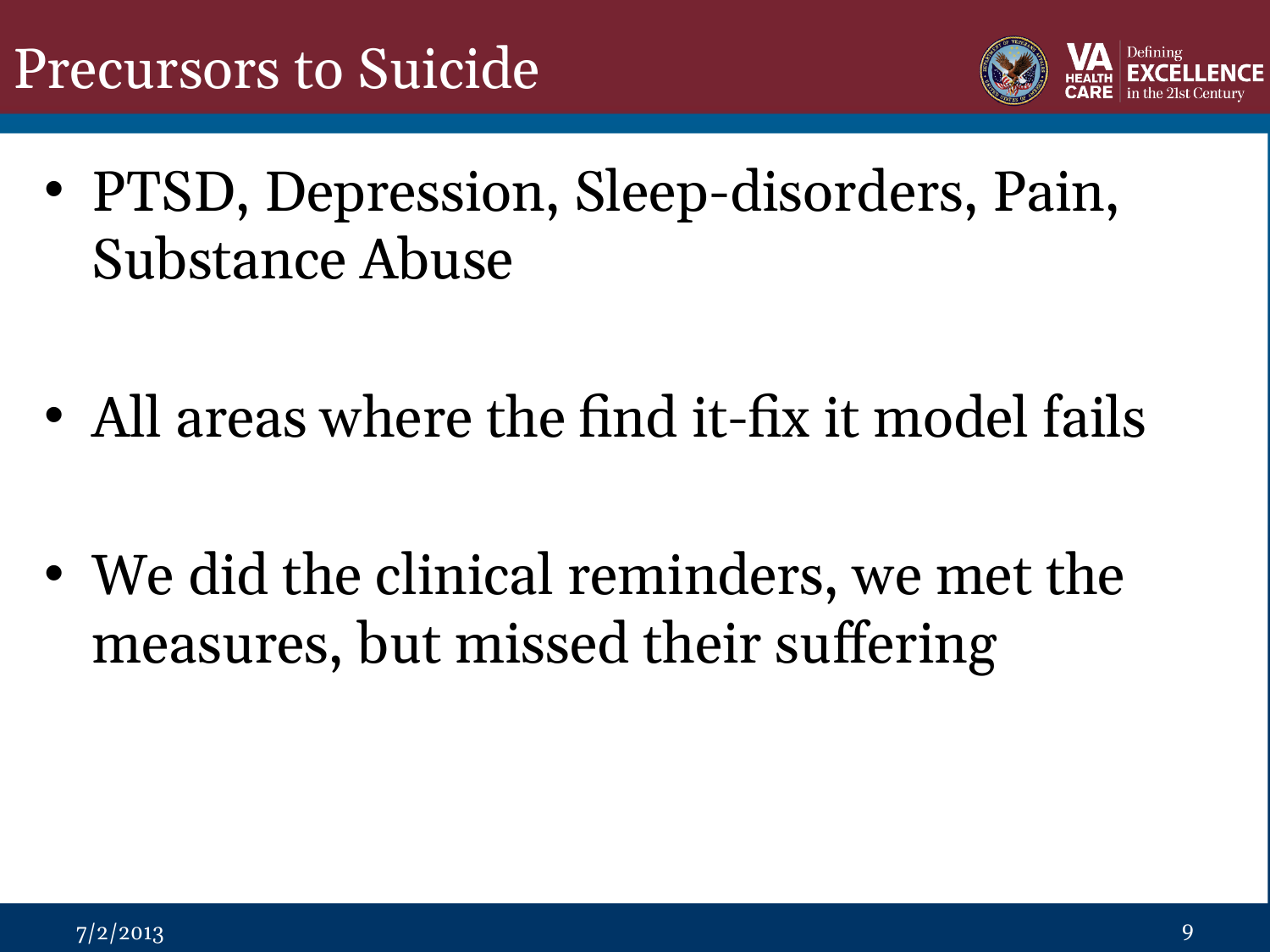

# Precursors to Suicide
PTSD, Depression, Sleep-disorders, Pain, Substance Abuse

All areas where the find it-fix it model fails

We did the clinical reminders, we met the measures, but missed their suffering

7/2/2013
9